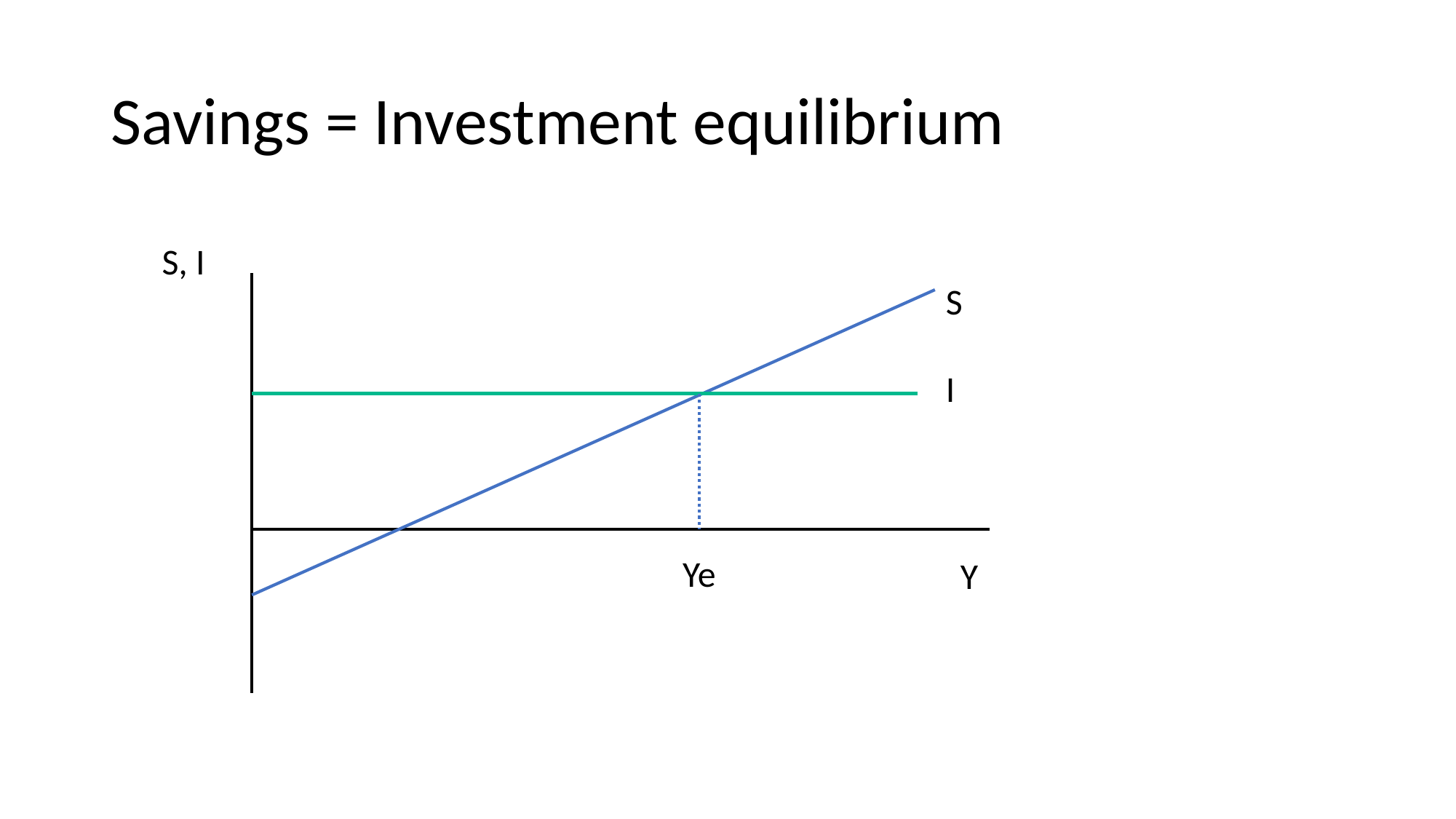

# Savings = Investment equilibrium
S, I
S

I
Ye
Y